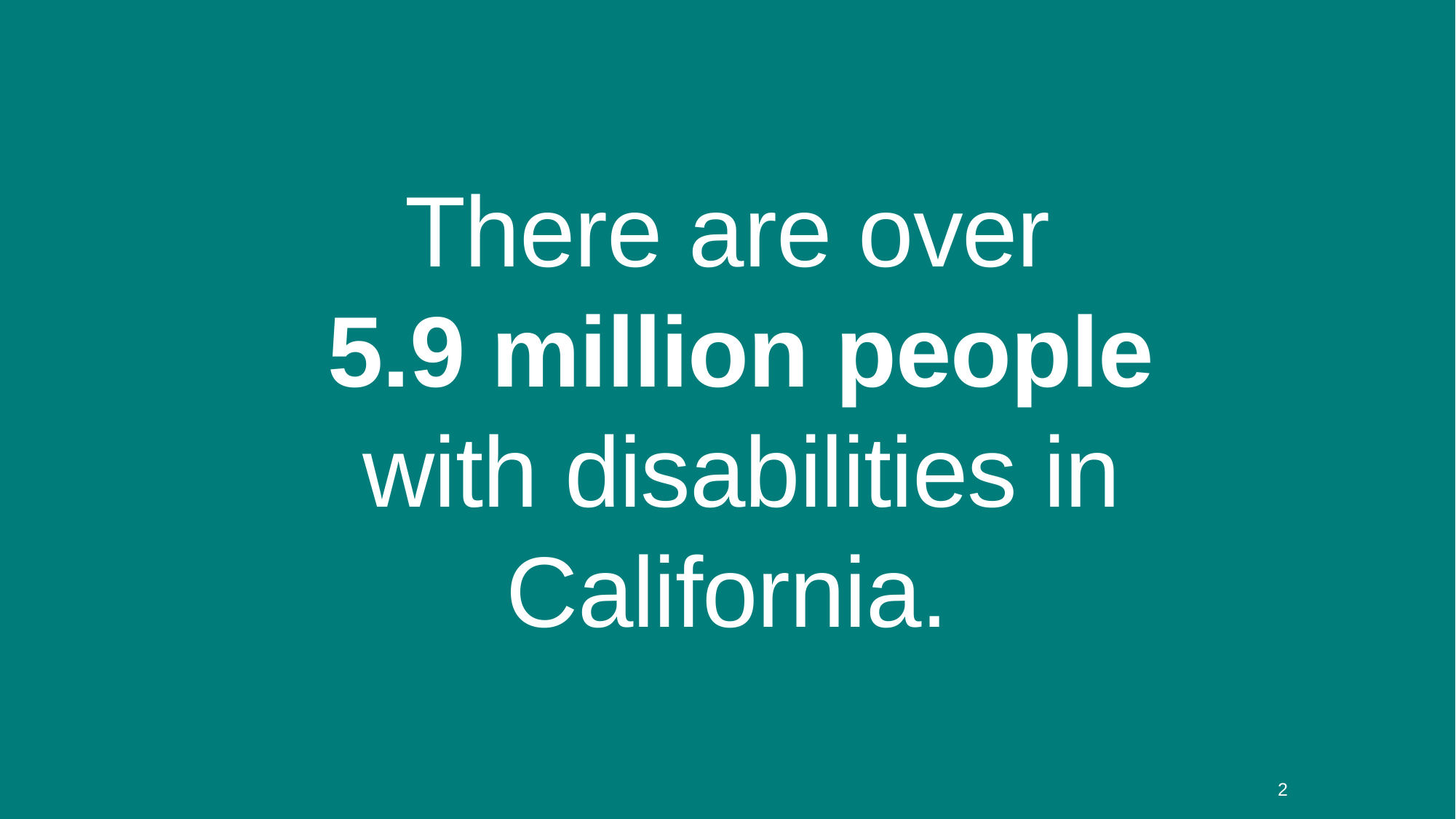

There are over
 5.9 million people
 with disabilities in California.
2